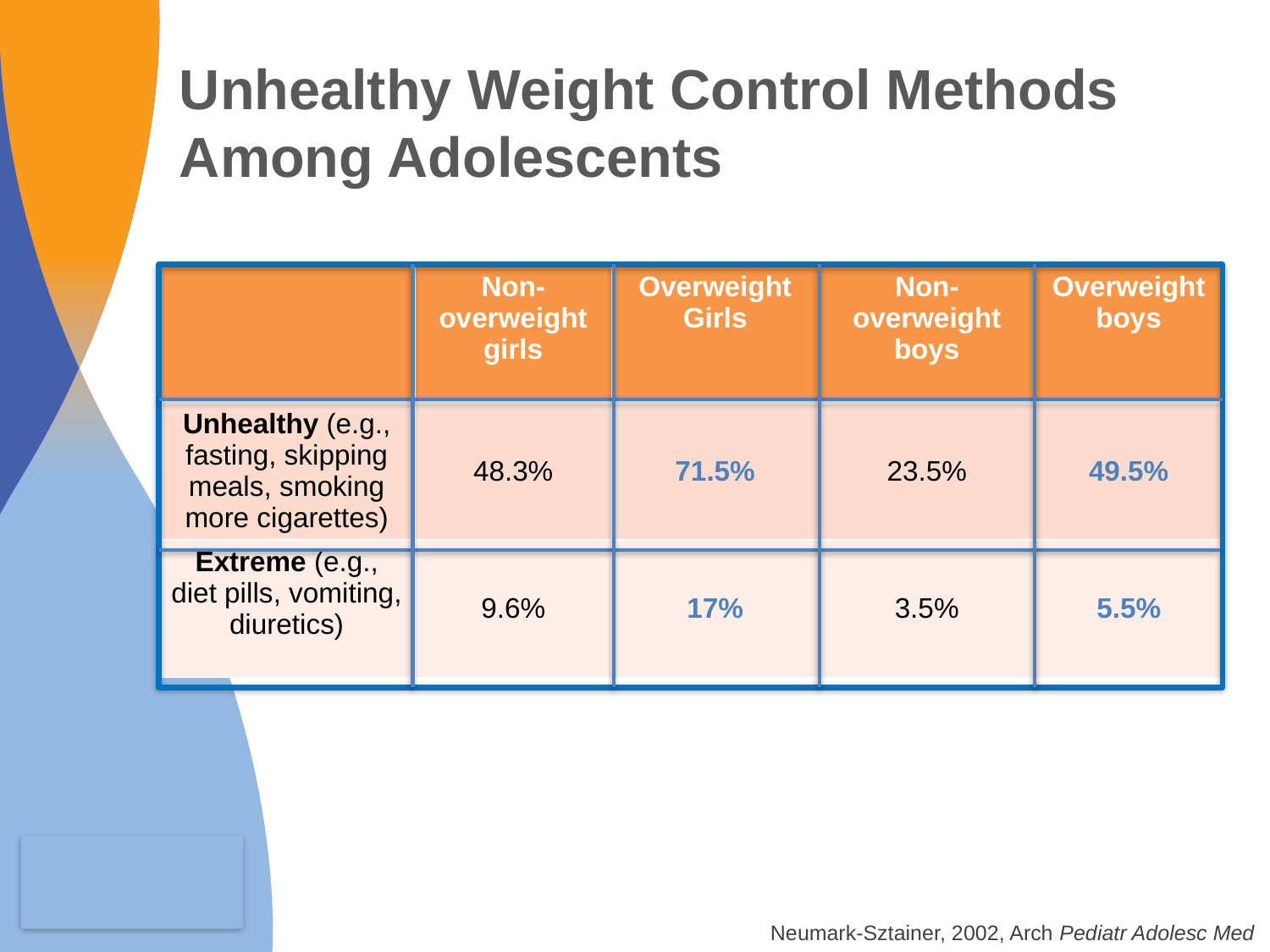

Unhealthy Weight Control Methods Among Adolescents

|  | Non-overweight girls | Overweight Girls | Non-overweight boys | Overweight boys |
| --- | --- | --- | --- | --- |
| Unhealthy (e.g., fasting, skipping meals, smoking more cigarettes) | 48.3% | 71.5% | 23.5% | 49.5% |
| Extreme (e.g., diet pills, vomiting, diuretics) | 9.6% | 17% | 3.5% | 5.5% |

Neumark-Sztainer, 2002, Arch Pediatr Adolesc Med